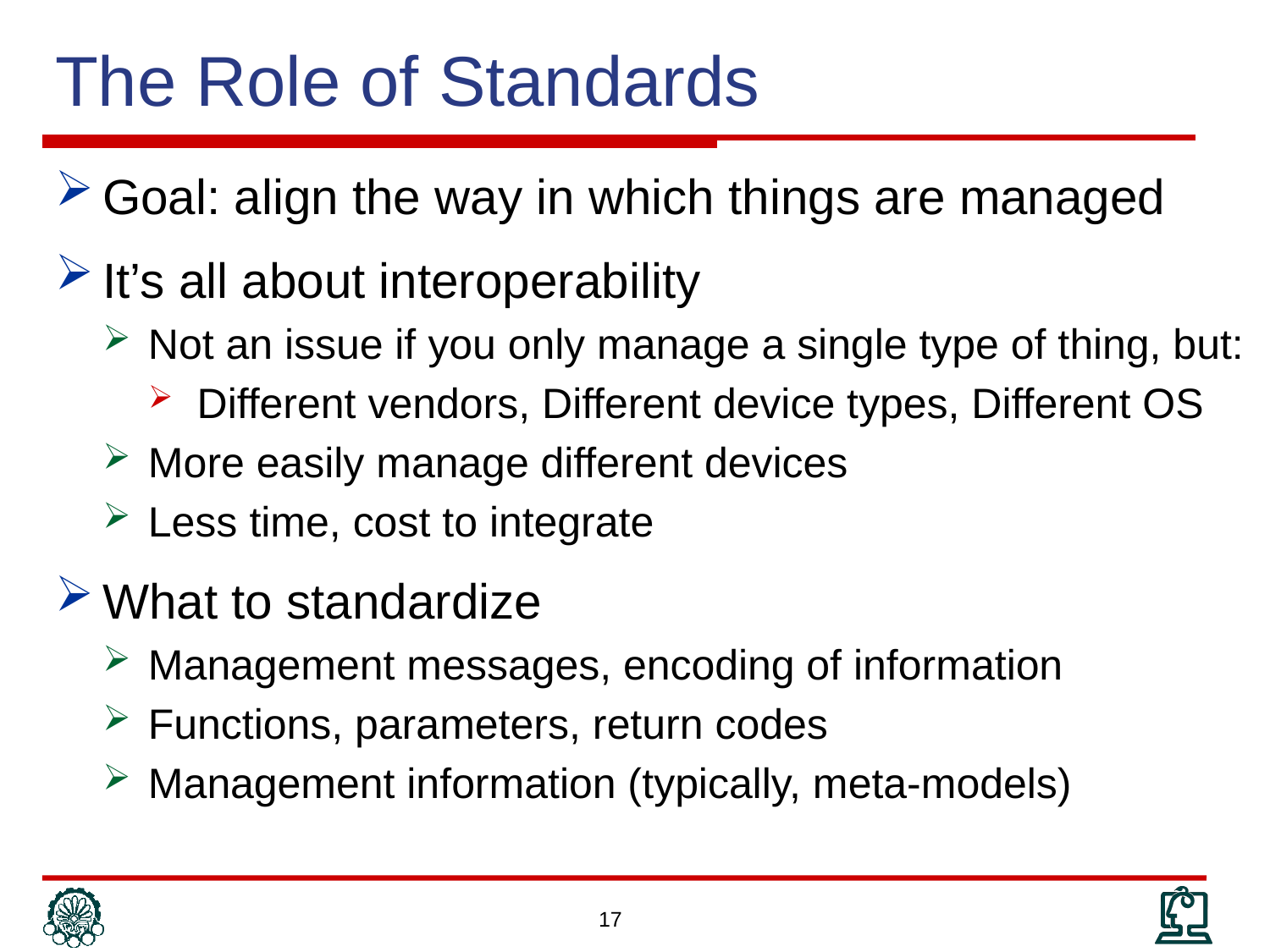

# The Role of Standards
Goal: align the way in which things are managed
It’s all about interoperability
Not an issue if you only manage a single type of thing, but:
Different vendors, Different device types, Different OS
More easily manage different devices
Less time, cost to integrate
What to standardize
Management messages, encoding of information
Functions, parameters, return codes
Management information (typically, meta-models)
17